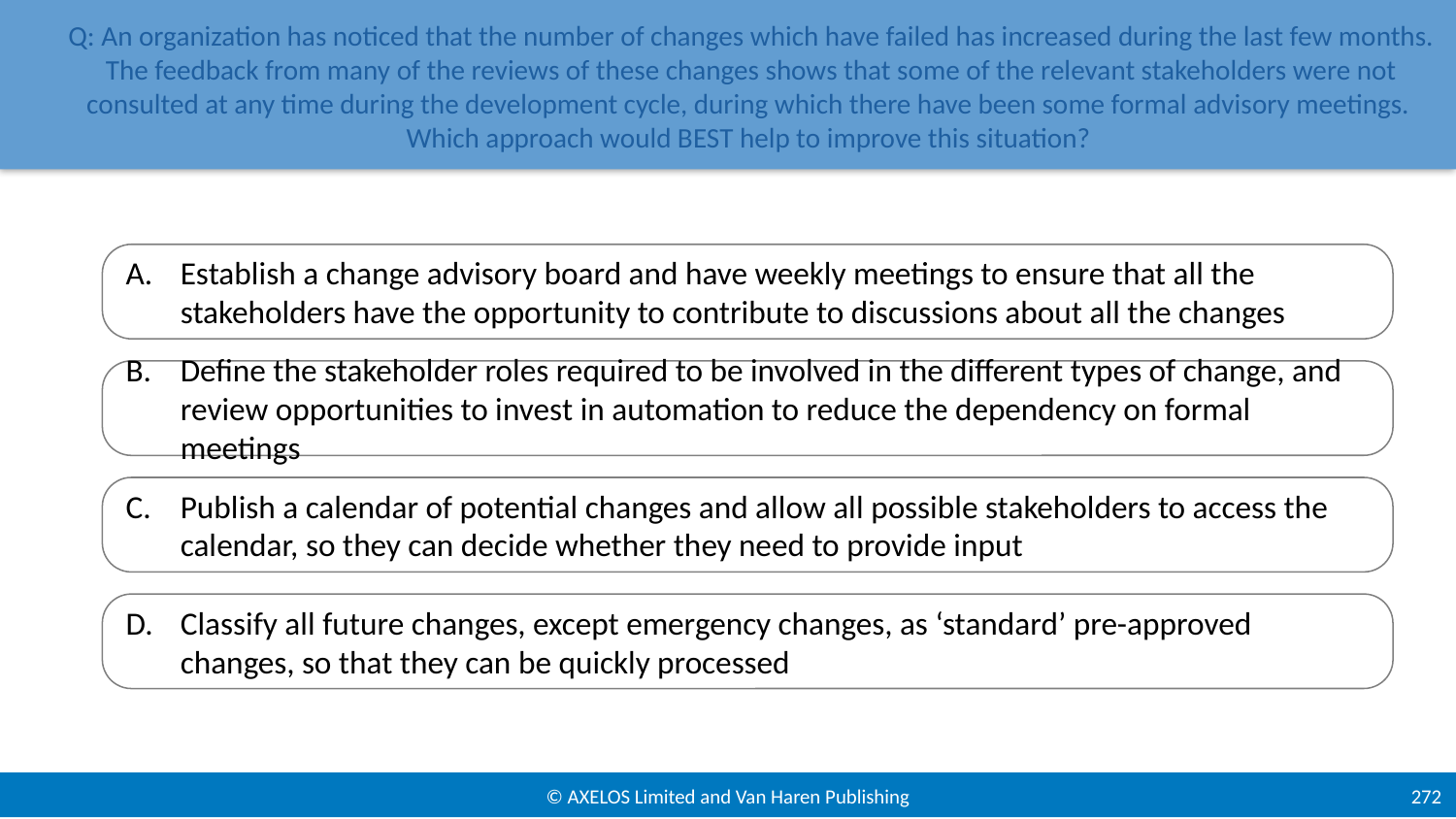

# Q: An organization has noticed that the number of changes which have failed has increased during the last few months. The feedback from many of the reviews of these changes shows that some of the relevant stakeholders were not consulted at any time during the development cycle, during which there have been some formal advisory meetings. Which approach would BEST help to improve this situation?
Establish a change advisory board and have weekly meetings to ensure that all the stakeholders have the opportunity to contribute to discussions about all the changes
Define the stakeholder roles required to be involved in the different types of change, and review opportunities to invest in automation to reduce the dependency on formal meetings
Publish a calendar of potential changes and allow all possible stakeholders to access the calendar, so they can decide whether they need to provide input
Classify all future changes, except emergency changes, as ‘standard’ pre-approved changes, so that they can be quickly processed